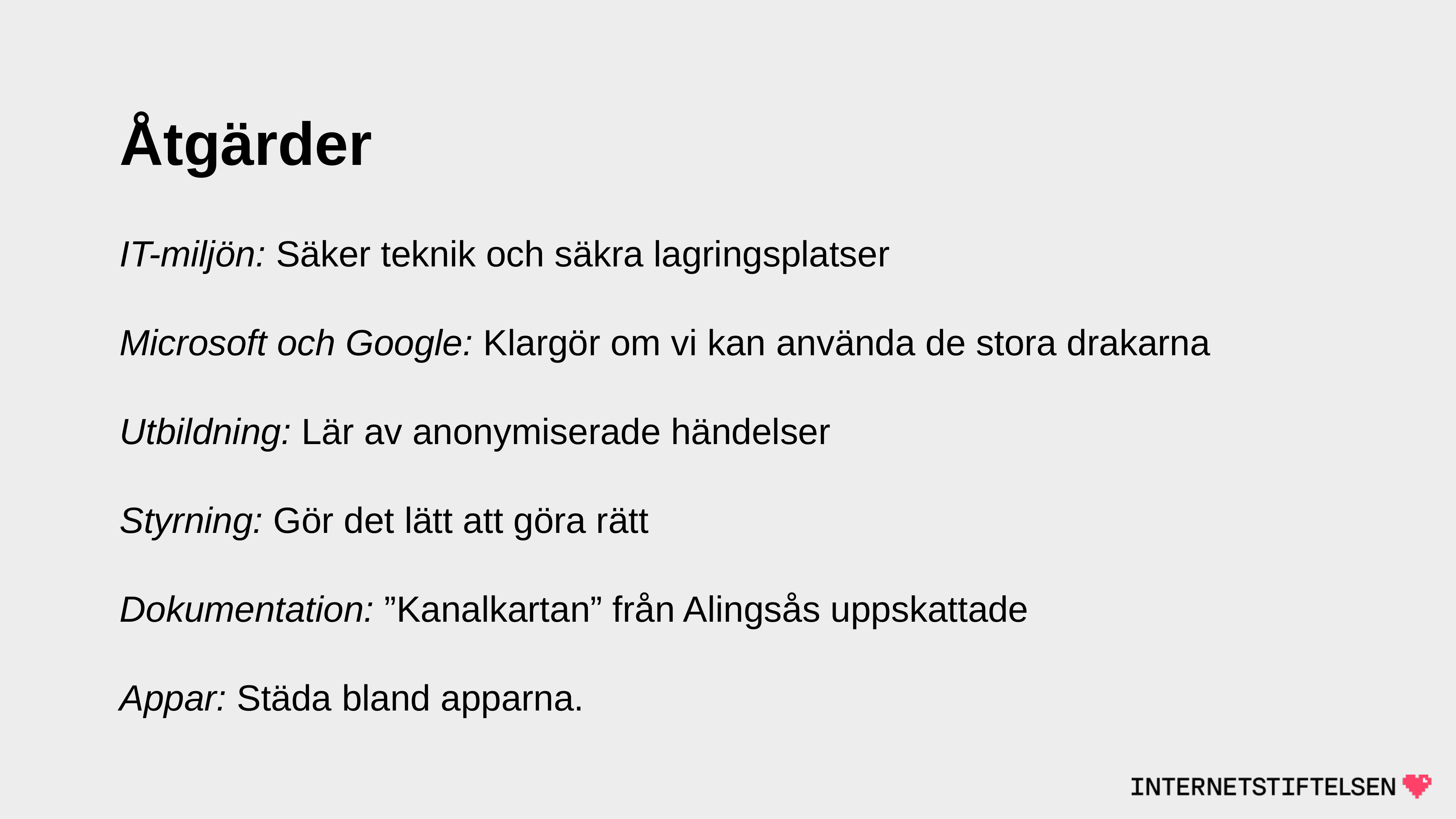

# Åtgärder
IT-miljön: Säker teknik och säkra lagringsplatser
Microsoft och Google: Klargör om vi kan använda de stora drakarna
Utbildning: Lär av anonymiserade händelser
Styrning: Gör det lätt att göra rätt
Dokumentation: ”Kanalkartan” från Alingsås uppskattade
Appar: Städa bland apparna.